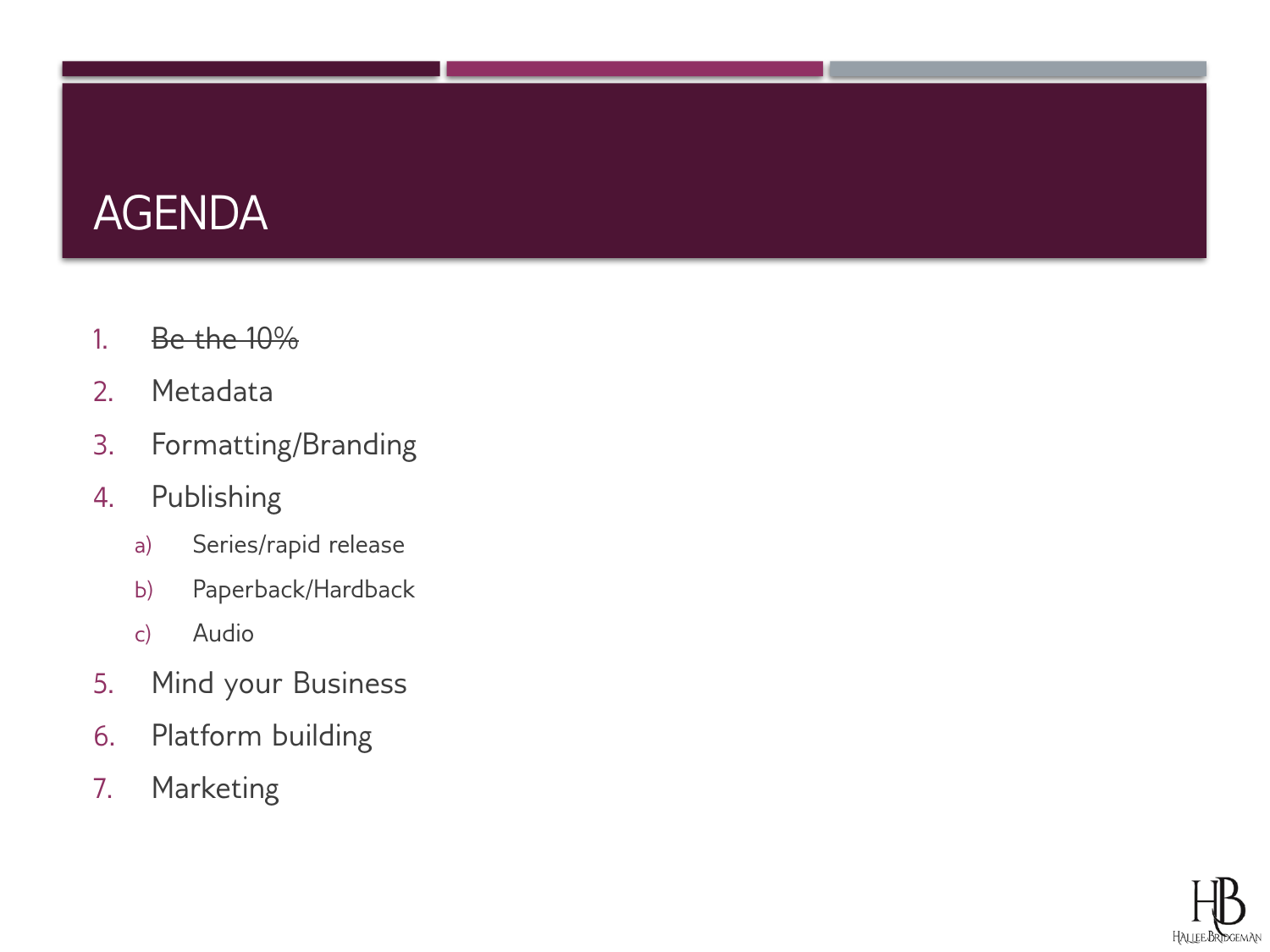

# Agenda
Be the 10%
Metadata
Formatting/Branding
Publishing
Series/rapid release
Paperback/Hardback
Audio
Mind your Business
Platform building
Marketing